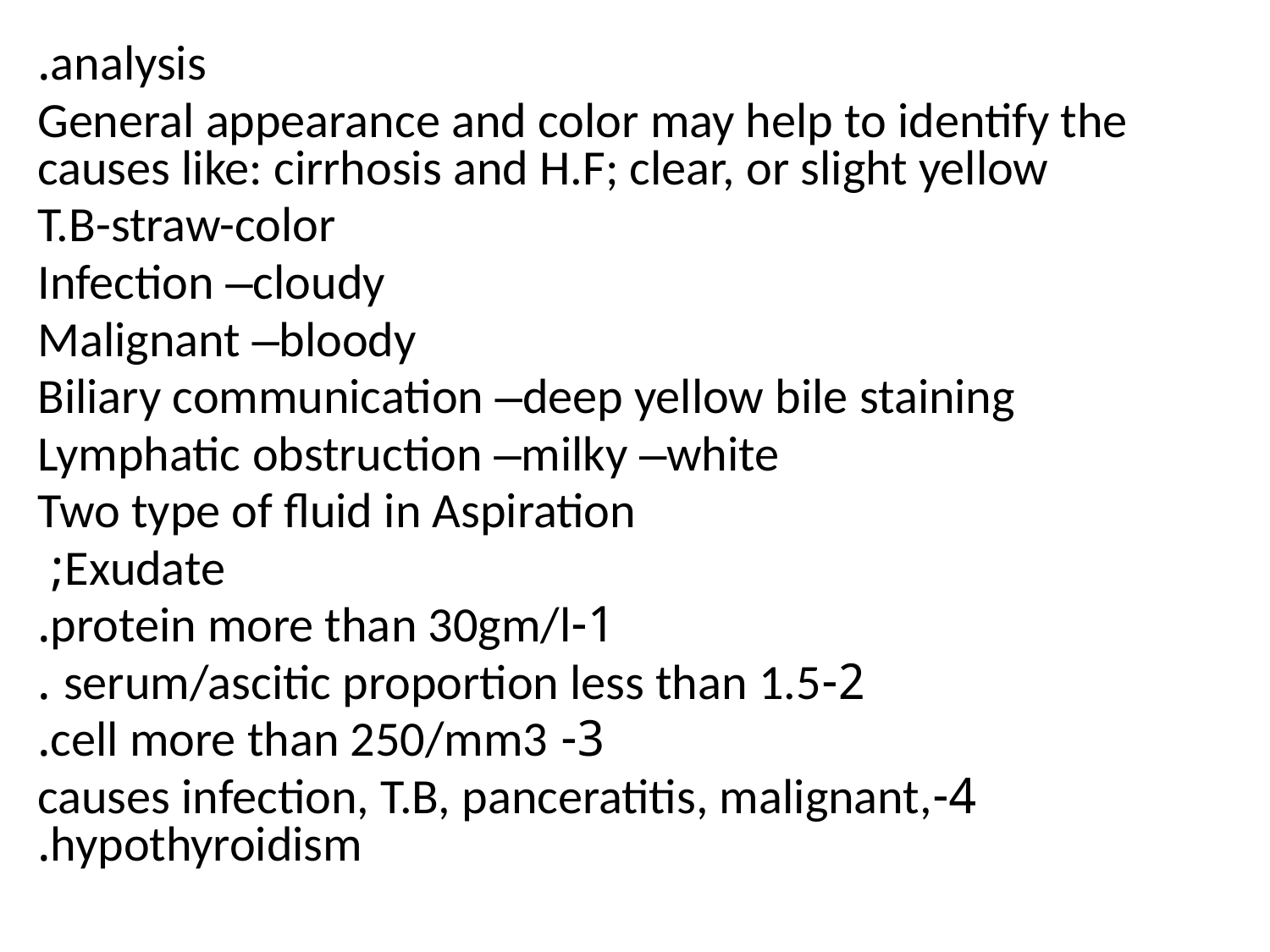

analysis.
General appearance and color may help to identify the causes like: cirrhosis and H.F; clear, or slight yellow
T.B-straw-color
Infection –cloudy
Malignant –bloody
Biliary communication –deep yellow bile staining
Lymphatic obstruction –milky –white
Two type of fluid in Aspiration
Exudate;
1-protein more than 30gm/l.
 2-serum/ascitic proportion less than 1.5 .
3- cell more than 250/mm3.
4-causes infection, T.B, panceratitis, malignant, hypothyroidism.